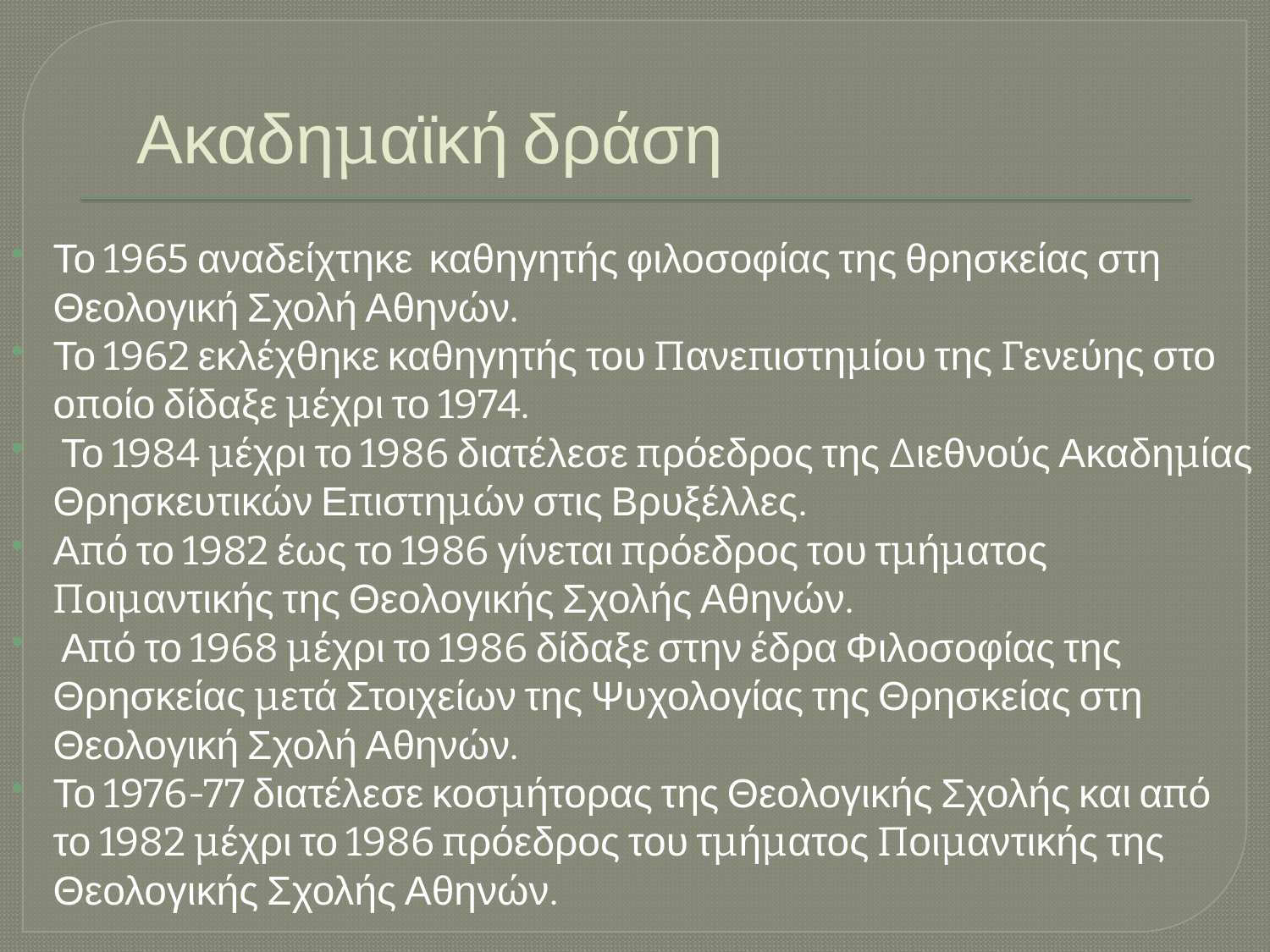

# Ακαδημαϊκή δράση
Το 1965 αναδείχτηκε  καθηγητής φιλοσοφίας της θρησκείας στη Θεολογική Σχολή Αθηνών.
Το 1962 εκλέχθηκε καθηγητής του Πανεπιστημίου της Γενεύης στο οποίο δίδαξε μέχρι το 1974.
 Το 1984 μέχρι το 1986 διατέλεσε πρόεδρος της Διεθνούς Ακαδημίας Θρησκευτικών Επιστημών στις Βρυξέλλες.
Από το 1982 έως το 1986 γίνεται πρόεδρος του τμήματος Ποιμαντικής της Θεολογικής Σχολής Αθηνών.
 Από το 1968 μέχρι το 1986 δίδαξε στην έδρα Φιλοσοφίας της Θρησκείας μετά Στοιχείων της Ψυχολογίας της Θρησκείας στη Θεολογική Σχολή Αθηνών.
Το 1976-77 διατέλεσε κοσμήτορας της Θεολογικής Σχολής και από το 1982 μέχρι το 1986 πρόεδρος του τμήματος Ποιμαντικής της Θεολογικής Σχολής Αθηνών.